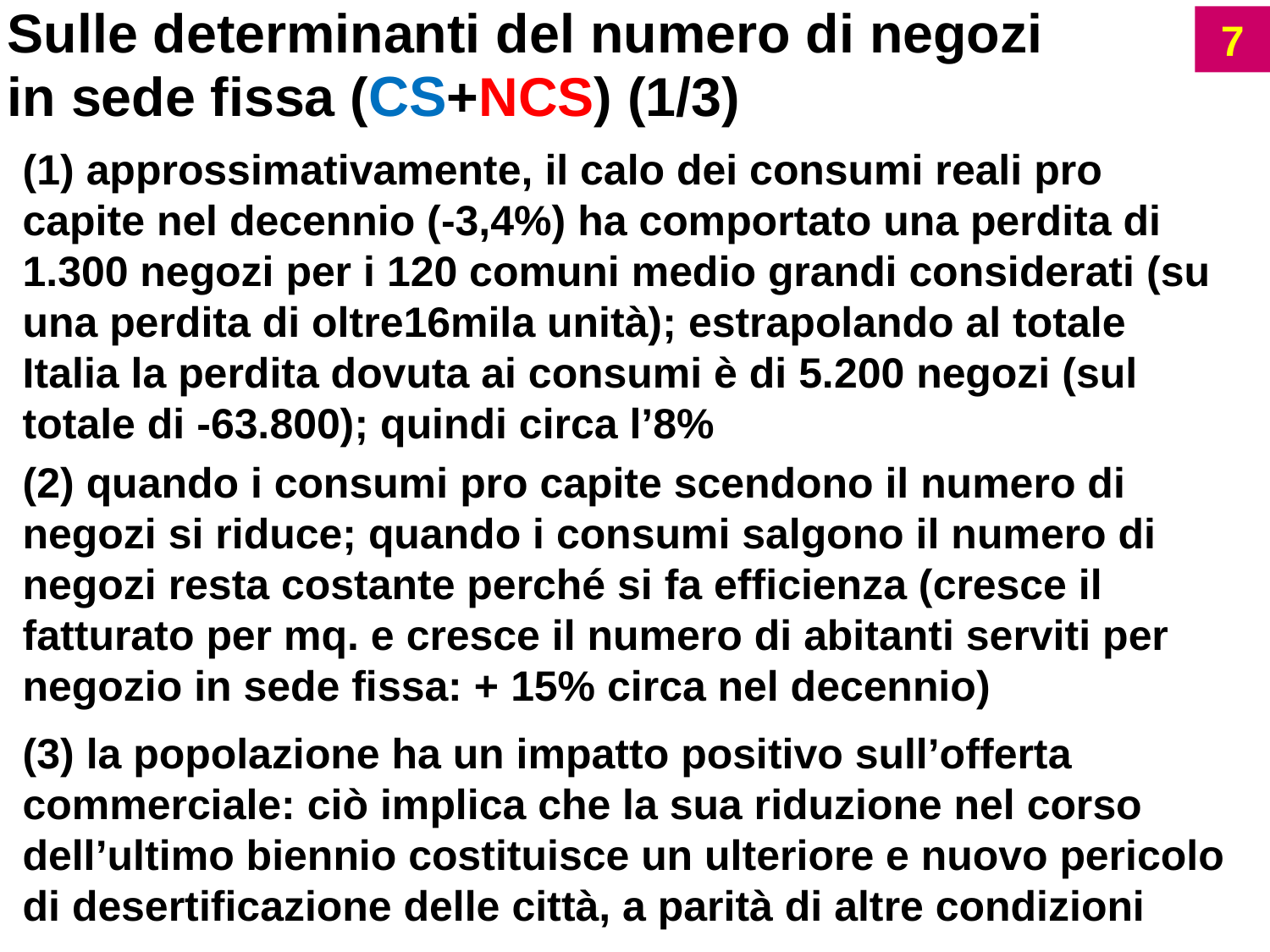

Sulle determinanti del numero di negozi in sede fissa (CS+NCS) (1/3)
7
(1) approssimativamente, il calo dei consumi reali pro capite nel decennio (-3,4%) ha comportato una perdita di 1.300 negozi per i 120 comuni medio grandi considerati (su una perdita di oltre16mila unità); estrapolando al totale Italia la perdita dovuta ai consumi è di 5.200 negozi (sul totale di -63.800); quindi circa l’8%
(2) quando i consumi pro capite scendono il numero di negozi si riduce; quando i consumi salgono il numero di negozi resta costante perché si fa efficienza (cresce il fatturato per mq. e cresce il numero di abitanti serviti per negozio in sede fissa: + 15% circa nel decennio)
(3) la popolazione ha un impatto positivo sull’offerta commerciale: ciò implica che la sua riduzione nel corso dell’ultimo biennio costituisce un ulteriore e nuovo pericolo di desertificazione delle città, a parità di altre condizioni